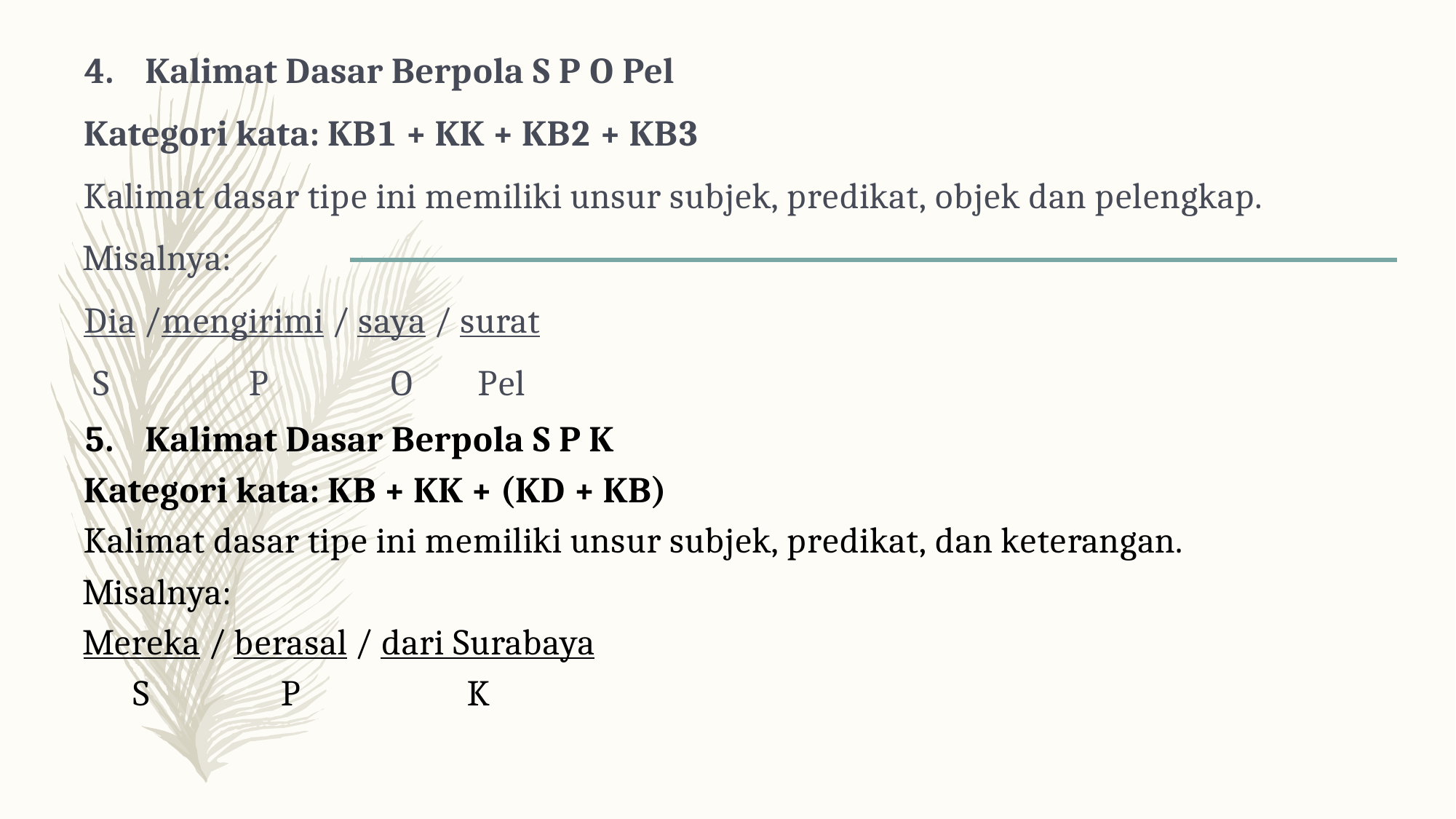

Kalimat Dasar Berpola S P O Pel
Kategori kata: KB1 + KK + KB2 + KB3
Kalimat dasar tipe ini memiliki unsur subjek, predikat, objek dan pelengkap.
Misalnya:
Dia /mengirimi / saya / surat
 S	       P 	           O        Pel
Kalimat Dasar Berpola S P K
Kategori kata: KB + KK + (KD + KB)
Kalimat dasar tipe ini memiliki unsur subjek, predikat, dan keterangan.
Misalnya:
Mereka / berasal / dari Surabaya
      S	           P	     	       K